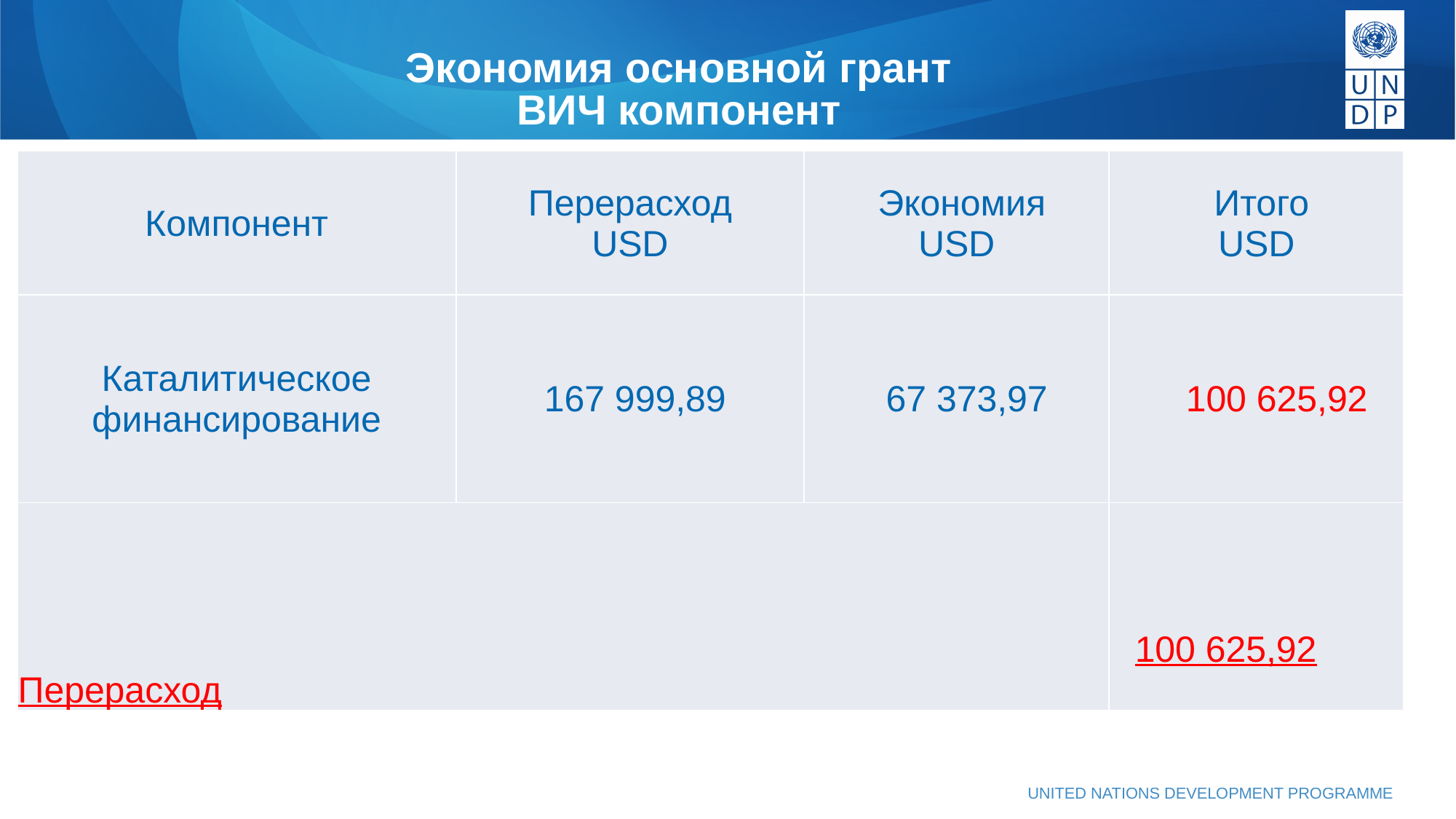

# Экономия основной грант ВИЧ компонент

| Компонент | Перерасход USD | Экономия USD | Итого USD |
| --- | --- | --- | --- |
| Каталитическое финансирование | 167 999,89 | 67 373,97 | 100 625,92 |
| Перерасход | - | 63 318,19 | 100 625,92 |